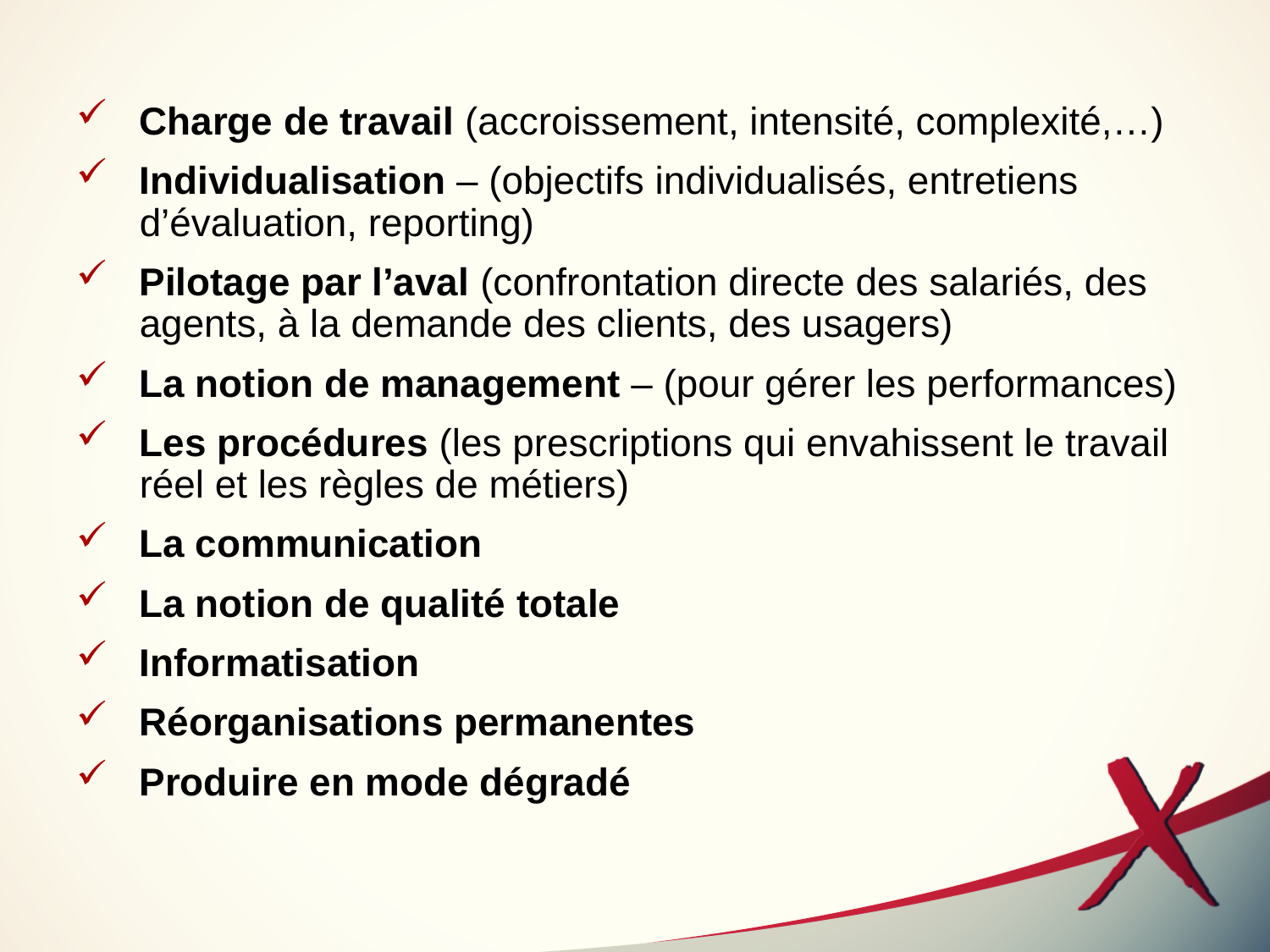

Charge de travail (accroissement, intensité, complexité,…)
Individualisation – (objectifs individualisés, entretiens d’évaluation, reporting)
Pilotage par l’aval (confrontation directe des salariés, des agents, à la demande des clients, des usagers)
La notion de management – (pour gérer les performances)
Les procédures (les prescriptions qui envahissent le travail réel et les règles de métiers)
La communication
La notion de qualité totale
Informatisation
Réorganisations permanentes
Produire en mode dégradé